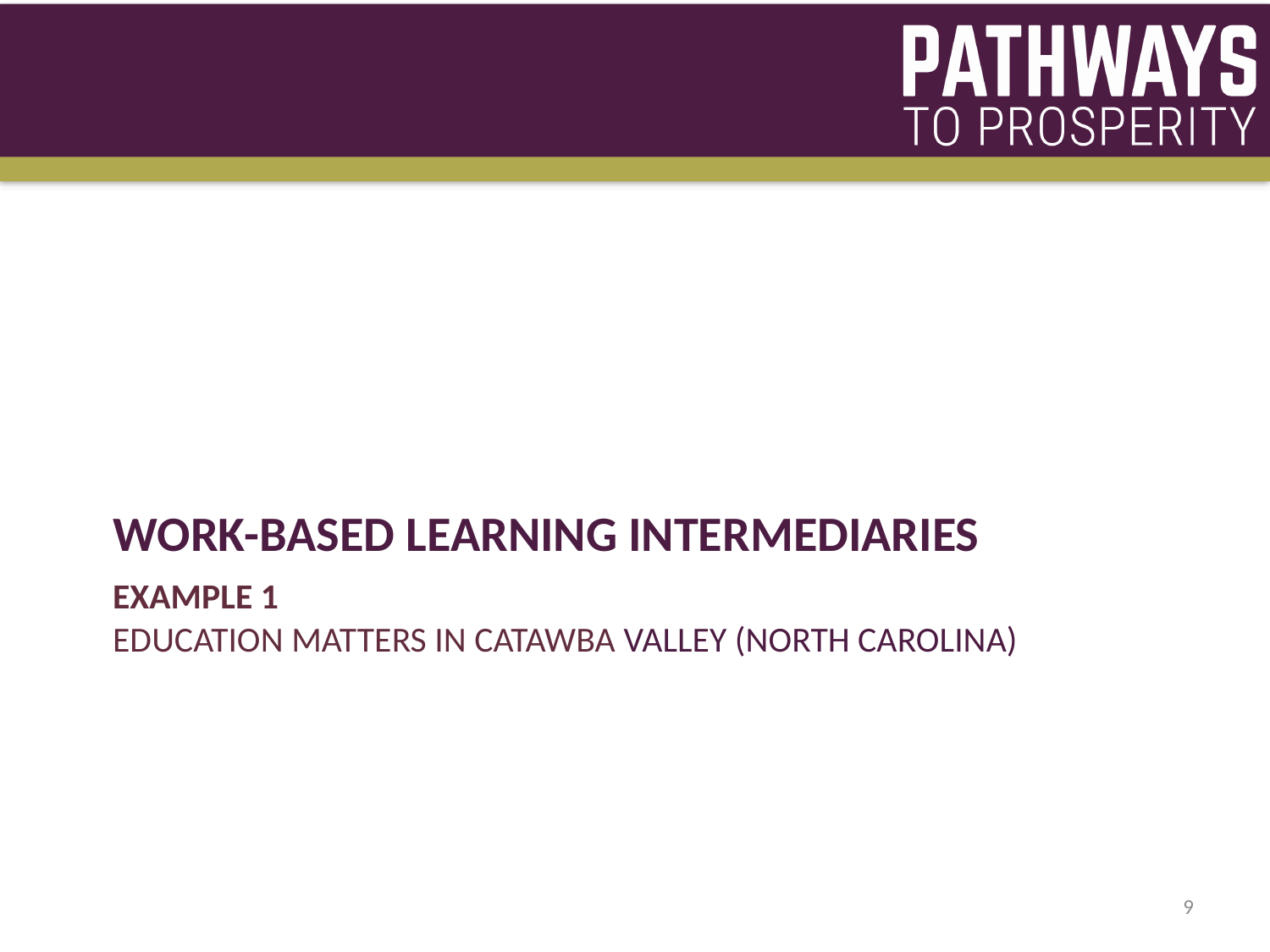

WORK-BASED LEARNING INTERMEDIARIES
# Example 1 Education Matters in Catawba Valley (North Carolina)
9